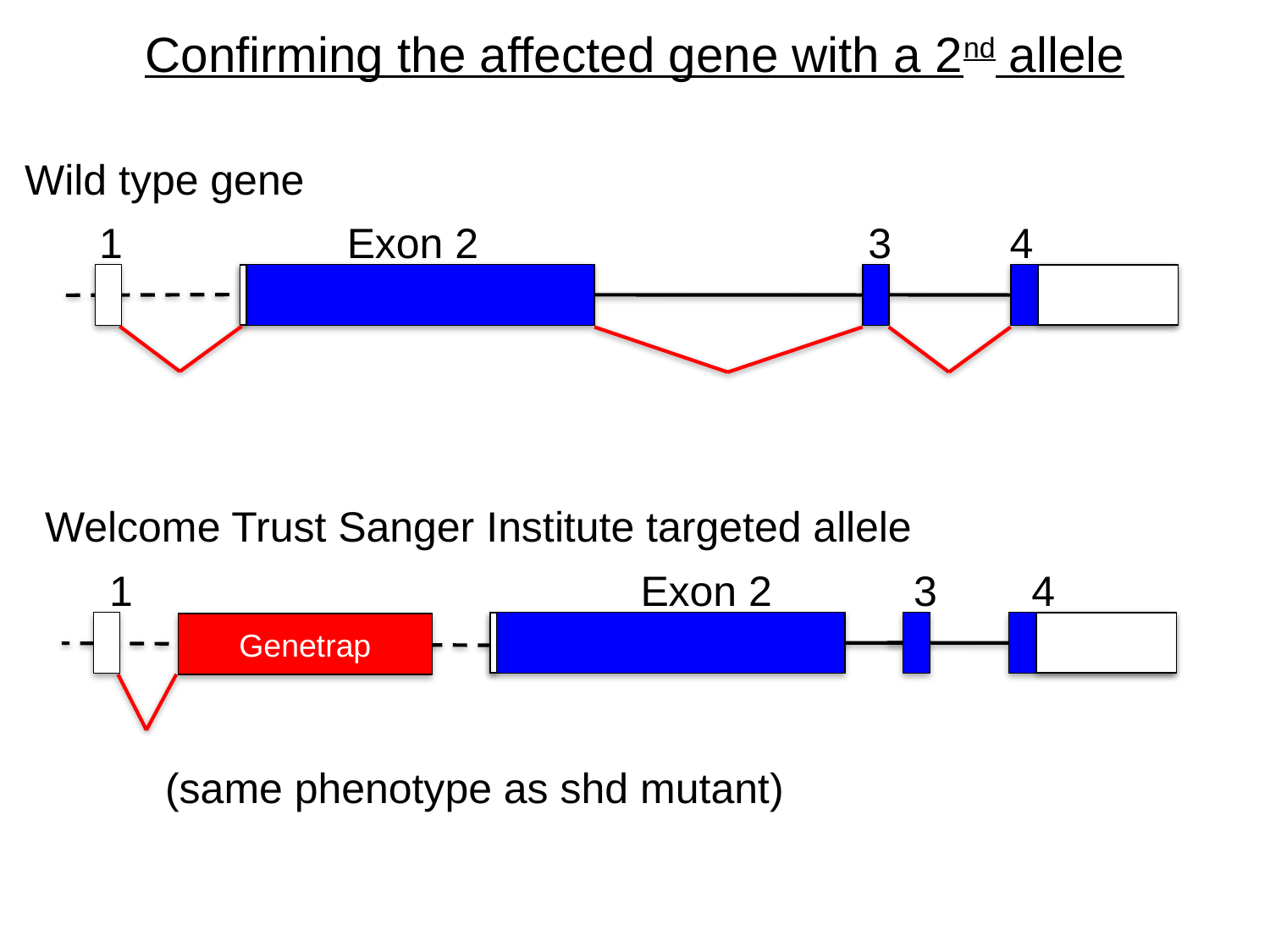

# Confirming the affected gene with a 2nd allele
Wild type gene
1                   Exon 2                                 3          4

Welcome Trust Sanger Institute targeted allele
1                                           Exon 2            3        4

Genetrap
(same phenotype as shd mutant)